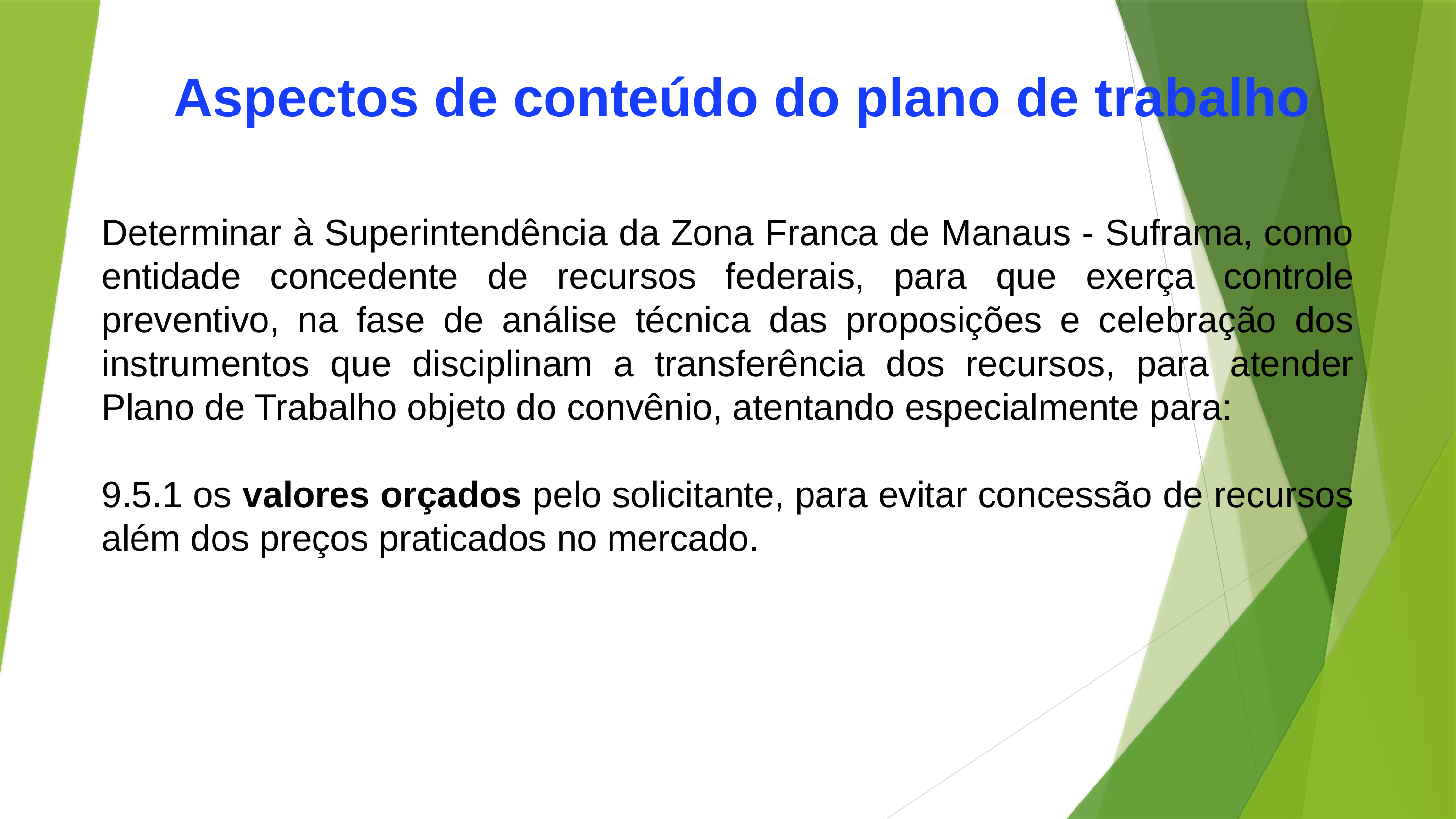

Aspectos de conteúdo do plano de trabalho
Determinar à Superintendência da Zona Franca de Manaus - Suframa, como entidade concedente de recursos federais, para que exerça controle preventivo, na fase de análise técnica das proposições e celebração dos instrumentos que disciplinam a transferência dos recursos, para atender Plano de Trabalho objeto do convênio, atentando especialmente para:

9.5.1 os valores orçados pelo solicitante, para evitar concessão de recursos além dos preços praticados no mercado.